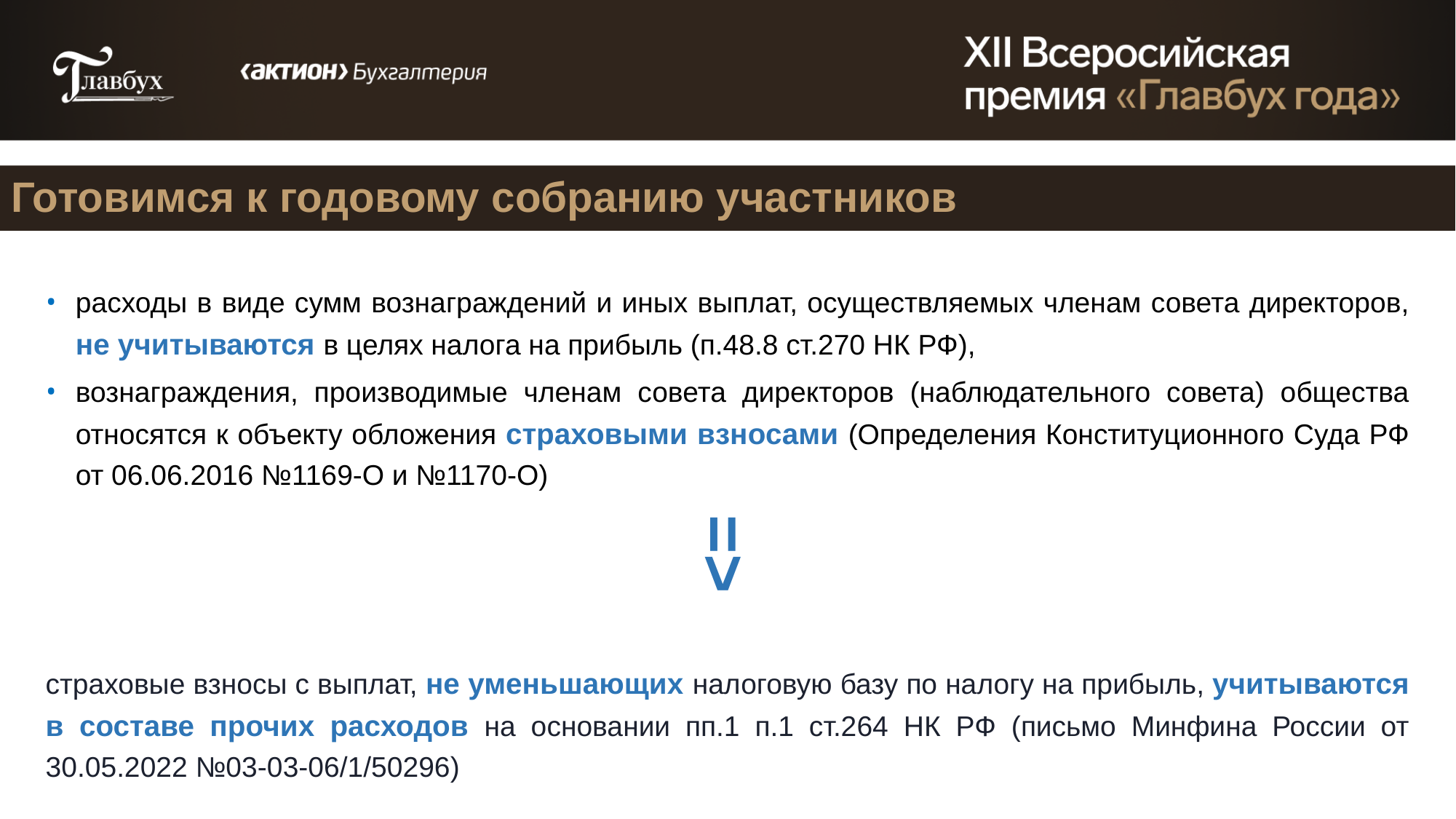

Готовимся к годовому собранию участников
расходы в виде сумм вознаграждений и иных выплат, осуществляемых членам совета директоров, не учитываются в целях налога на прибыль (п.48.8 ст.270 НК РФ),
вознаграждения, производимые членам совета директоров (наблюдательного совета) общества относятся к объекту обложения страховыми взносами (Определения Конституционного Суда РФ от 06.06.2016 №1169-О и №1170-О)

страховые взносы с выплат, не уменьшающих налоговую базу по налогу на прибыль, учитываются в составе прочих расходов на основании пп.1 п.1 ст.264 НК РФ (письмо Минфина России от 30.05.2022 №03-03-06/1/50296)
=>